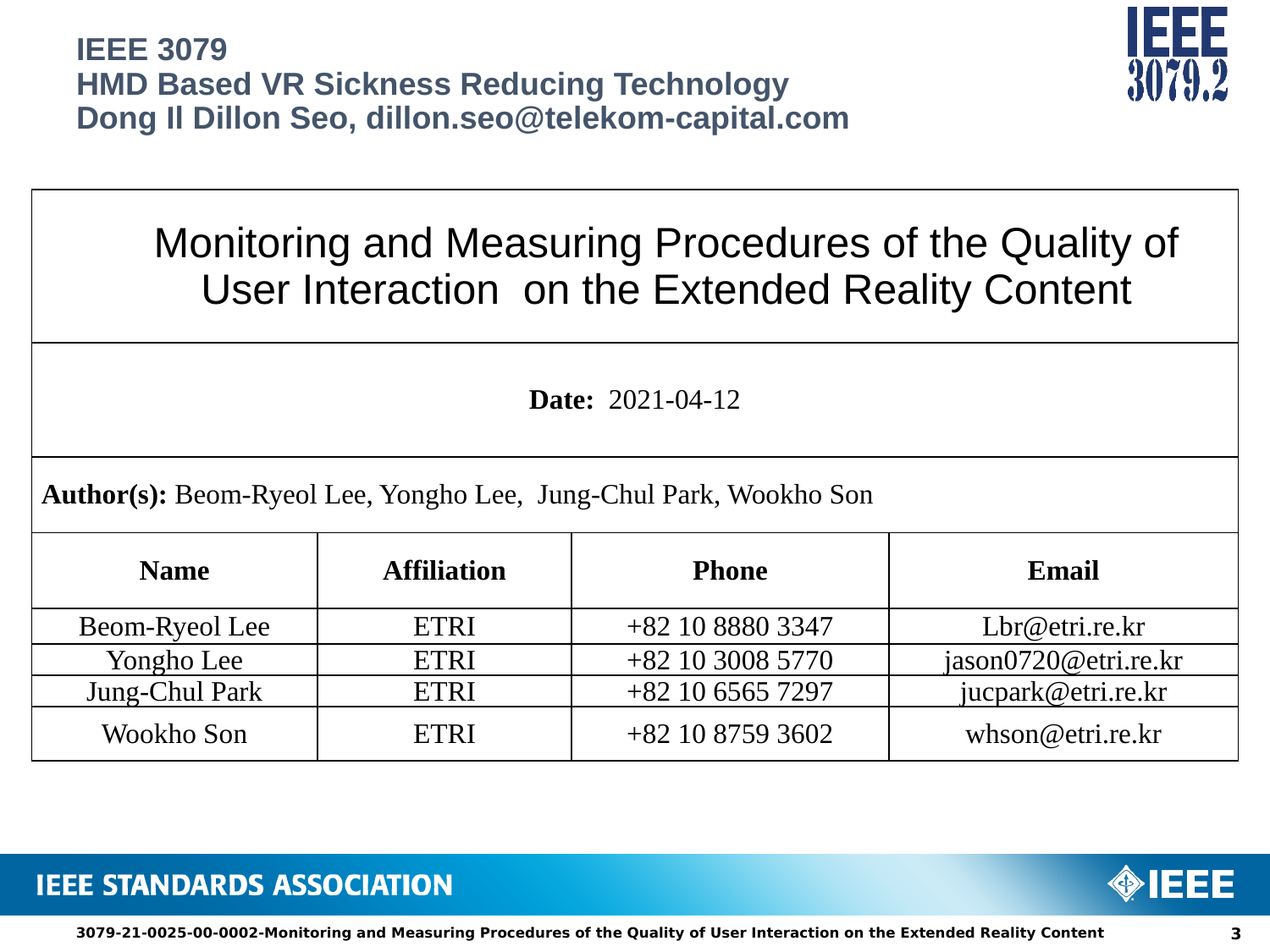

# IEEE 3079 HMD Based VR Sickness Reducing Technology Dong Il Dillon Seo, dillon.seo@telekom-capital.com

| Monitoring and Measuring Procedures of the Quality of User Interaction on the Extended Reality Content |  |  |  |
| --- | --- | --- | --- |
| Date: 2021-04-12 |  |  |  |
| Author(s): Beom-Ryeol Lee, Yongho Lee, Jung-Chul Park, Wookho Son |  |  |  |
| Name | Affiliation | Phone | Email |
| Beom-Ryeol Lee | ETRI | +82 10 8880 3347 | Lbr@etri.re.kr |
| Yongho Lee | ETRI | +82 10 3008 5770 | jason0720@etri.re.kr |
| Jung-Chul Park | ETRI | +82 10 6565 7297 | jucpark@etri.re.kr |
| Wookho Son | ETRI | +82 10 8759 3602 | whson@etri.re.kr |
3079-21-0025-00-0002-Monitoring and Measuring Procedures of the Quality of User Interaction on the Extended Reality Content
3